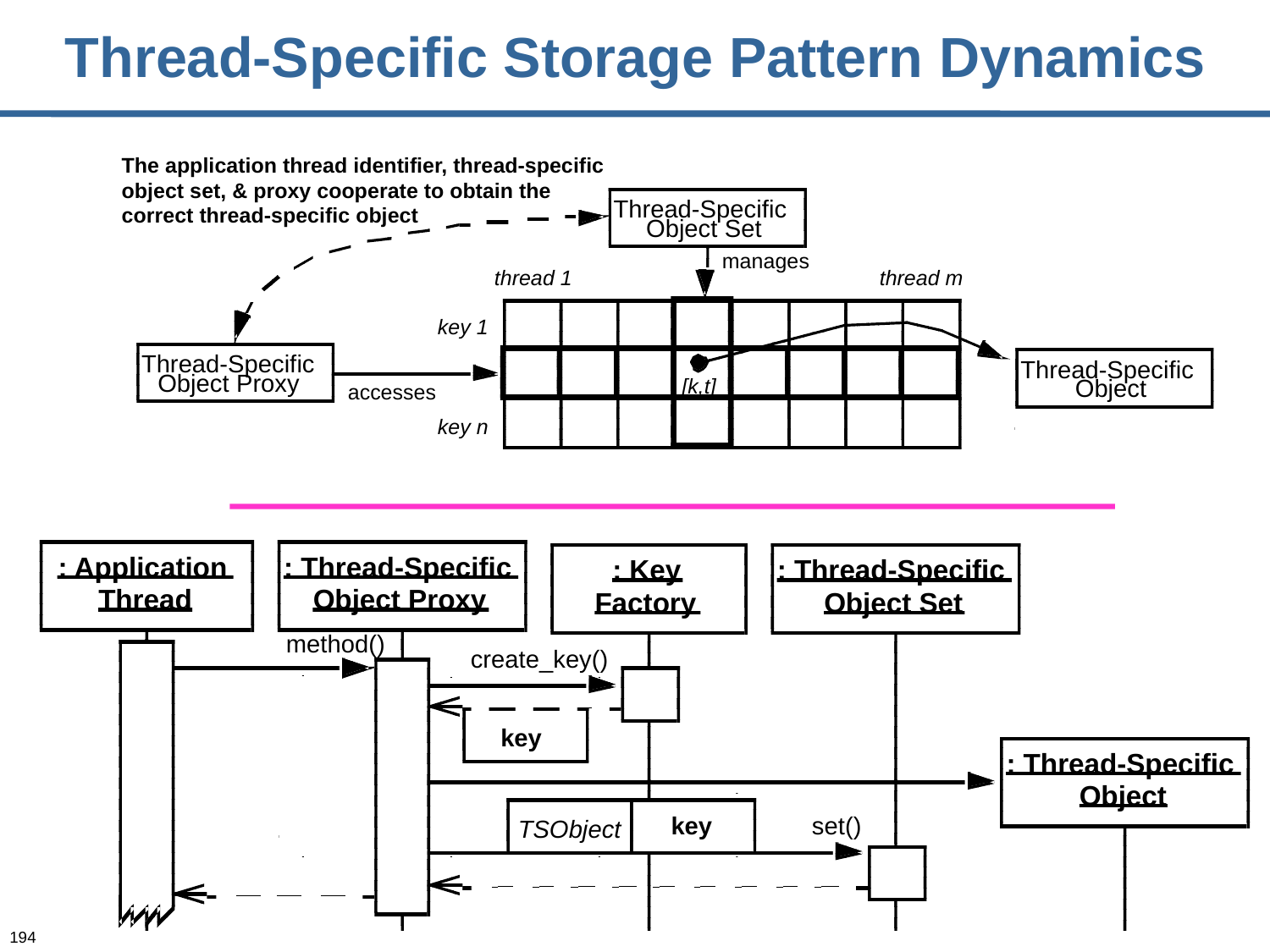

Thread-Specific Storage Pattern Dynamics
The application thread identifier, thread-specific object set, & proxy cooperate to obtain the correct thread-specific object

Thread-Specific

Object Set

manages

thread 1
thread m

key 1

Thread-Specific

Thread-Specific

Object Proxy

[k,t]
Object
accesses

key n

: Application
: Thread-Specific
: Key
: Thread-Specific

Thread
Object Proxy
Factory
Object Set

method()

create_key()

key

: Thread-Specific

Object

key
set()
TSObject

194